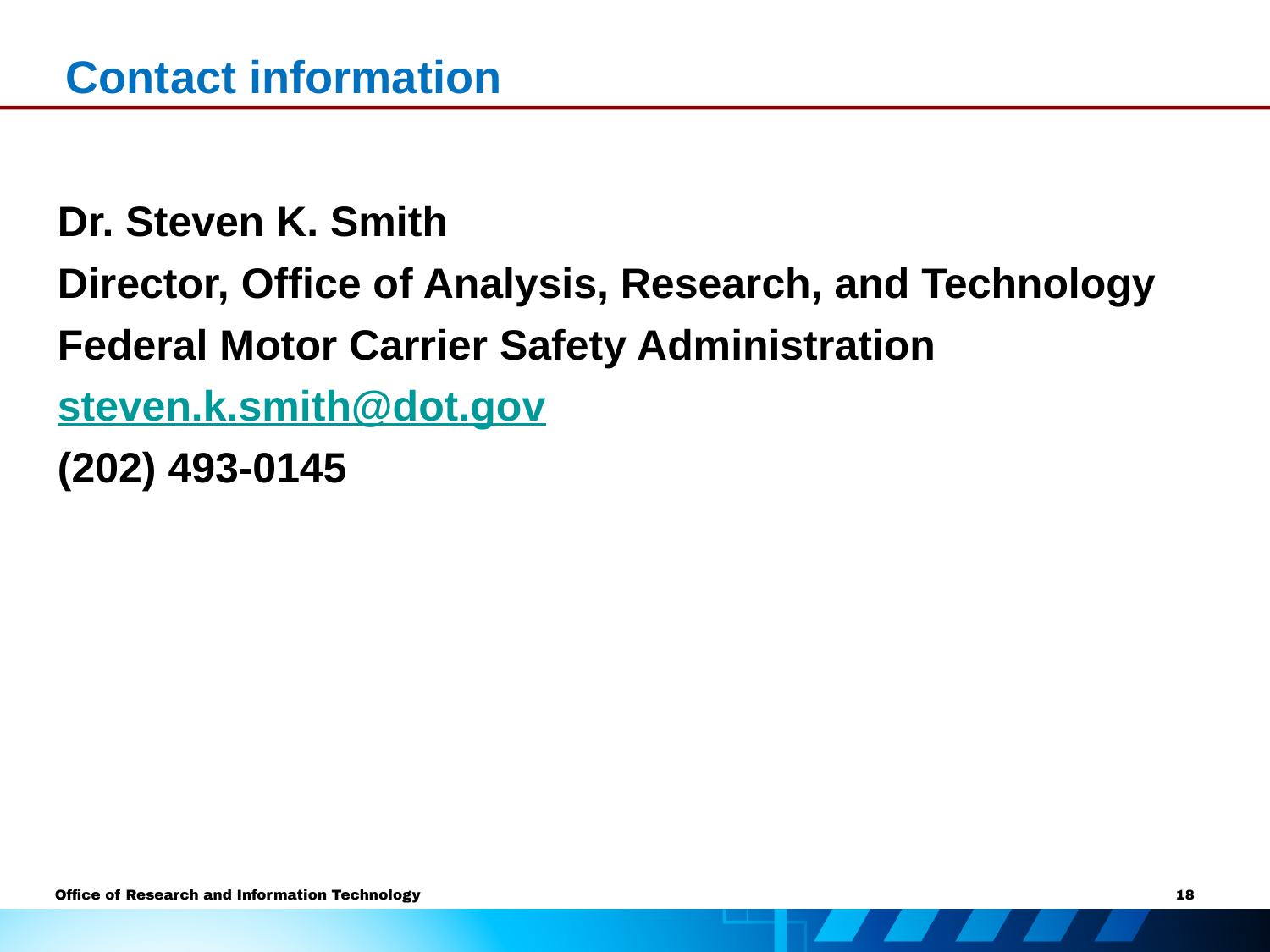

# Contact information

Dr. Steven K. Smith
Director, Office of Analysis, Research, and Technology
Federal Motor Carrier Safety Administration
steven.k.smith@dot.gov
(202) 493-0145